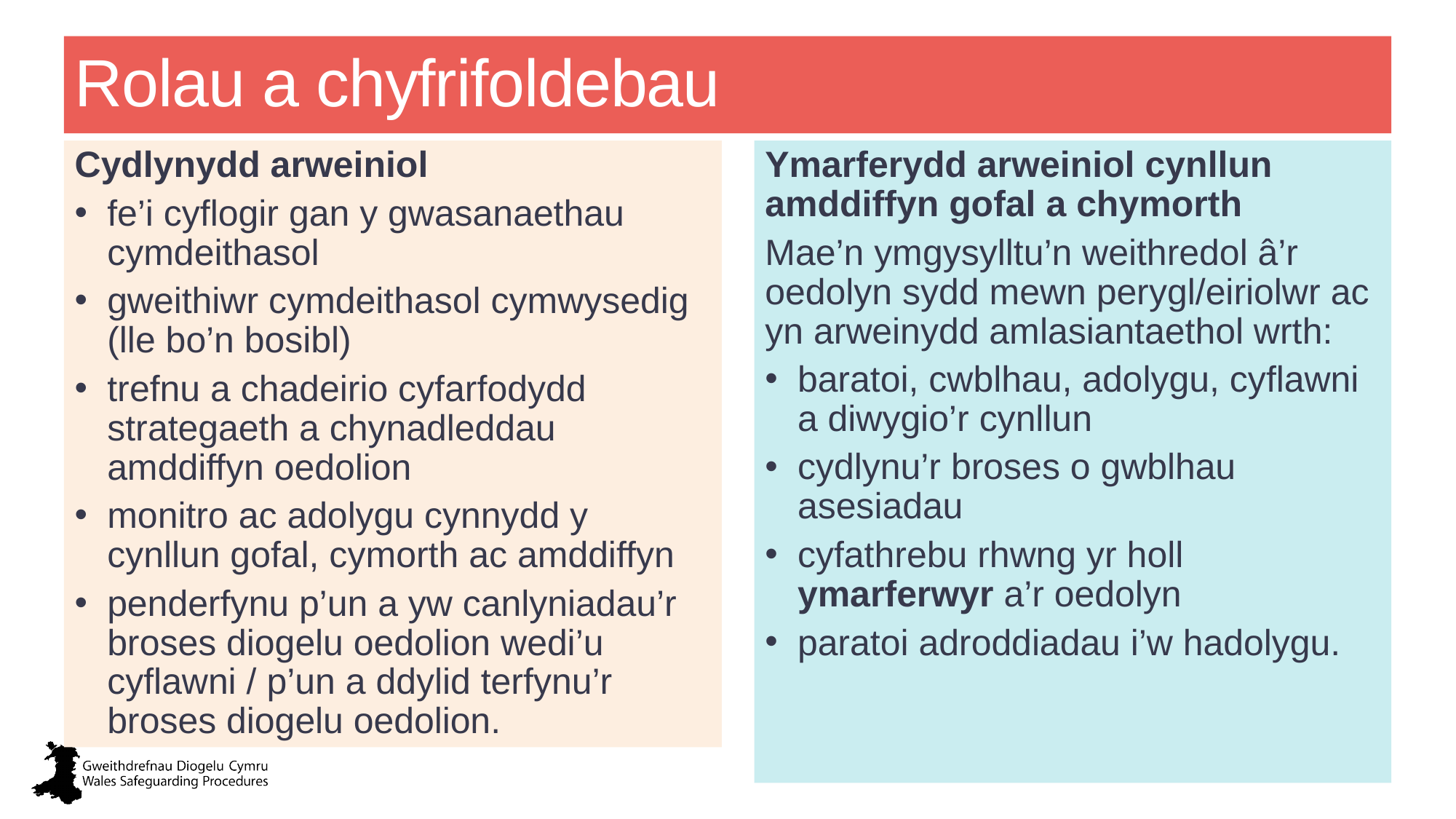

# Rolau a chyfrifoldebau
Cydlynydd arweiniol
fe’i cyflogir gan y gwasanaethau cymdeithasol
gweithiwr cymdeithasol cymwysedig (lle bo’n bosibl)
trefnu a chadeirio cyfarfodydd strategaeth a chynadleddau amddiffyn oedolion
monitro ac adolygu cynnydd y cynllun gofal, cymorth ac amddiffyn
penderfynu p’un a yw canlyniadau’r broses diogelu oedolion wedi’u cyflawni / p’un a ddylid terfynu’r broses diogelu oedolion.
Ymarferydd arweiniol cynllun amddiffyn gofal a chymorth
Mae’n ymgysylltu’n weithredol â’r oedolyn sydd mewn perygl/eiriolwr ac yn arweinydd amlasiantaethol wrth:
baratoi, cwblhau, adolygu, cyflawni a diwygio’r cynllun
cydlynu’r broses o gwblhau asesiadau
cyfathrebu rhwng yr holl ymarferwyr a’r oedolyn
paratoi adroddiadau i’w hadolygu.